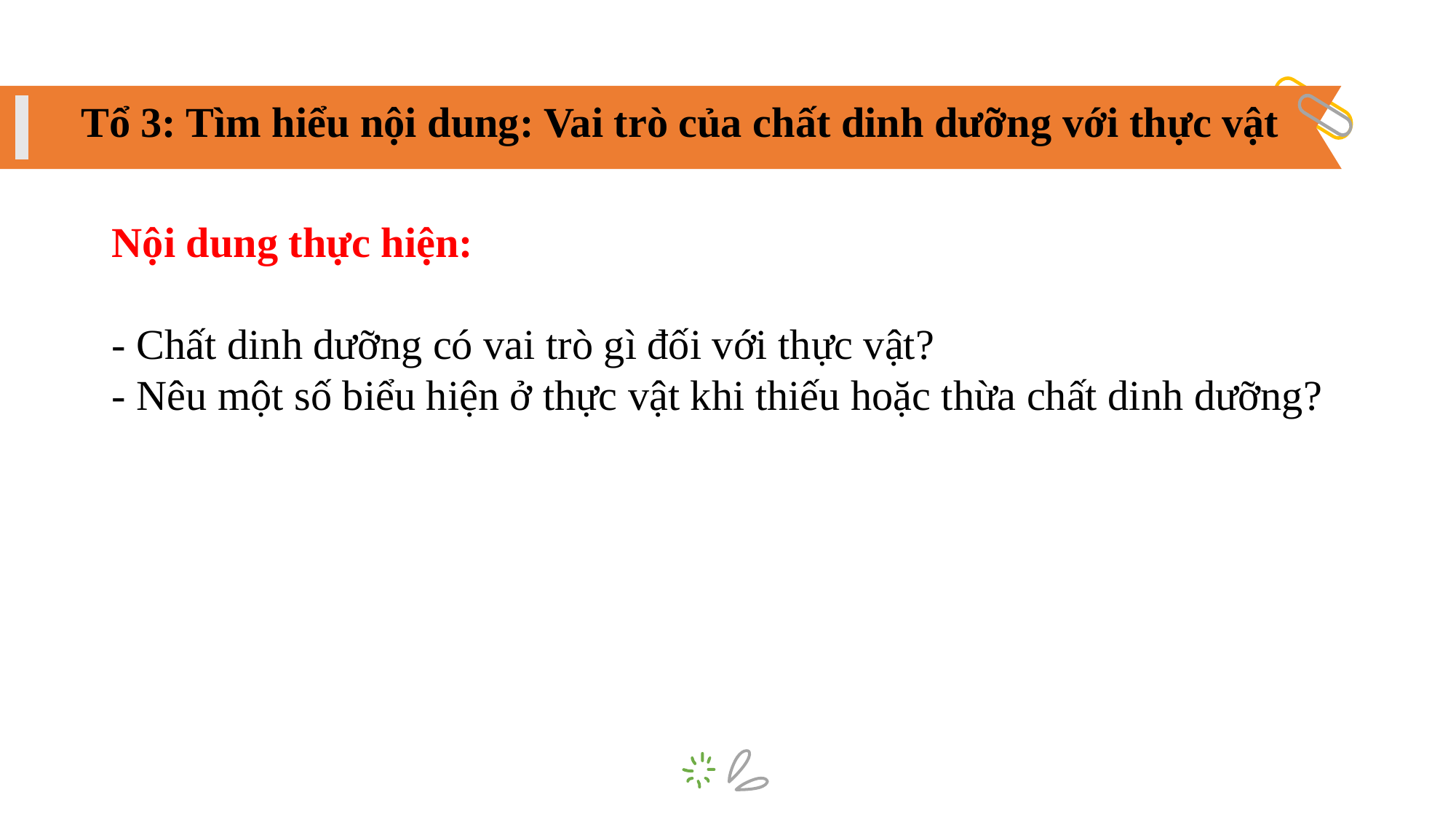

# Tổ 3: Tìm hiểu nội dung: Vai trò của chất dinh dưỡng với thực vật
Nội dung thực hiện:

- Chất dinh dưỡng có vai trò gì đối với thực vật?
- Nêu một số biểu hiện ở thực vật khi thiếu hoặc thừa chất dinh dưỡng?